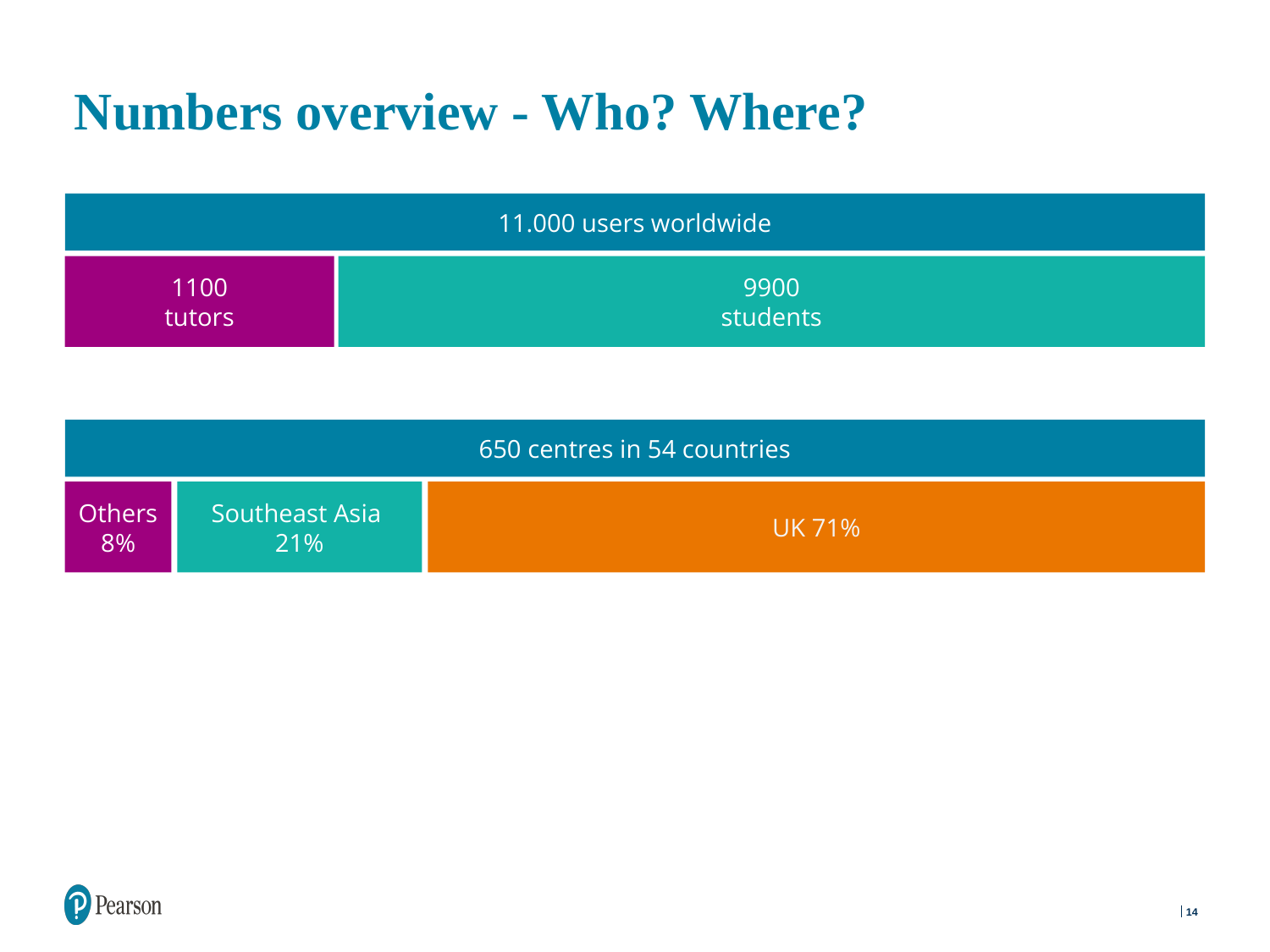

# Numbers overview - Who? Where?

11.000 users worldwide
1100
tutors
9900
students
650 centres in 54 countries
Southeast Asia
21%
Others
8%
UK 71%
14